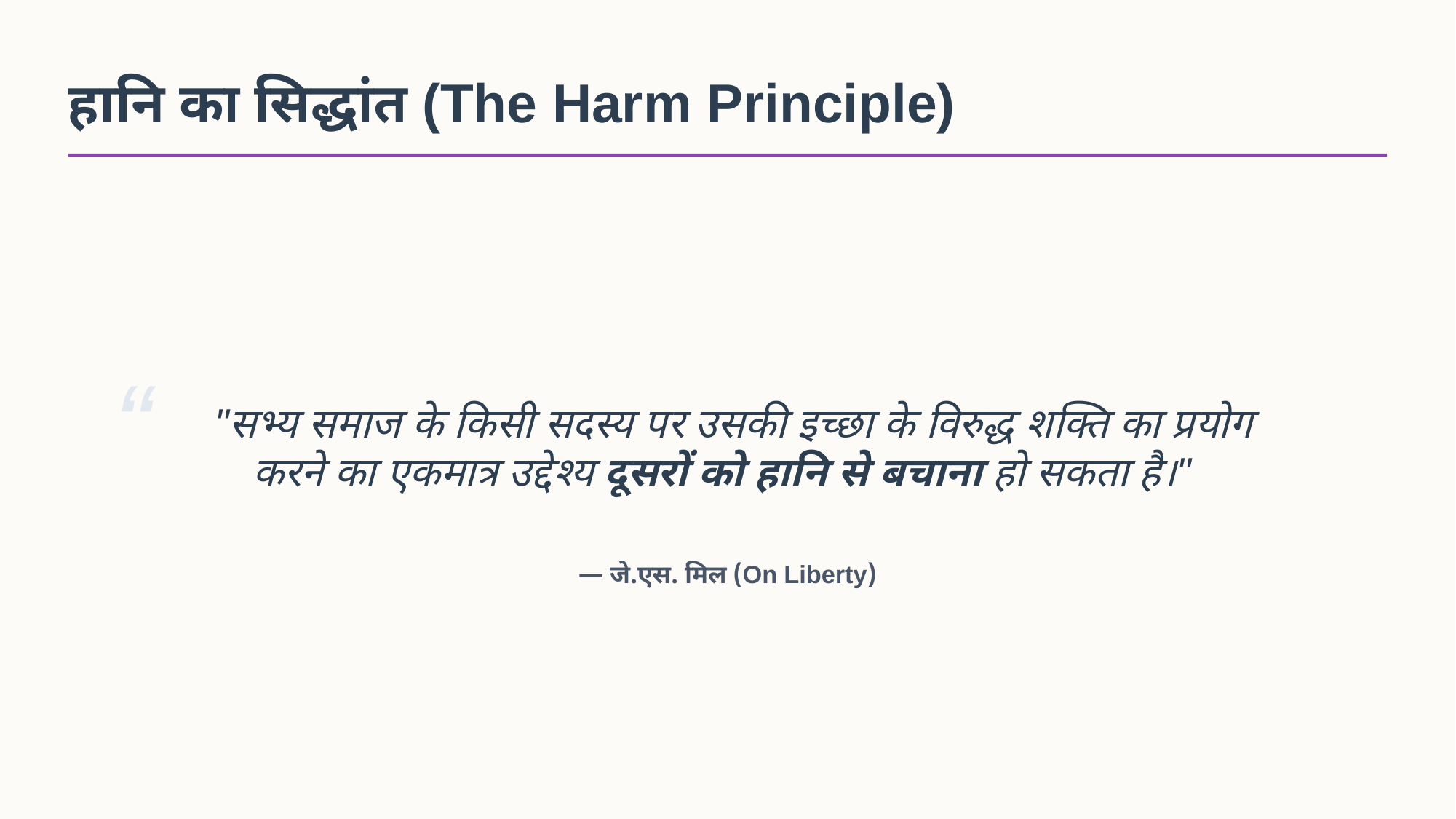

हानि का सिद्धांत (The Harm Principle)

“
 "सभ्य समाज के किसी सदस्य पर उसकी इच्छा के विरुद्ध शक्ति का प्रयोग करने का एकमात्र उद्देश्य दूसरों को हानि से बचाना हो सकता है।"
— जे.एस. मिल (On Liberty)